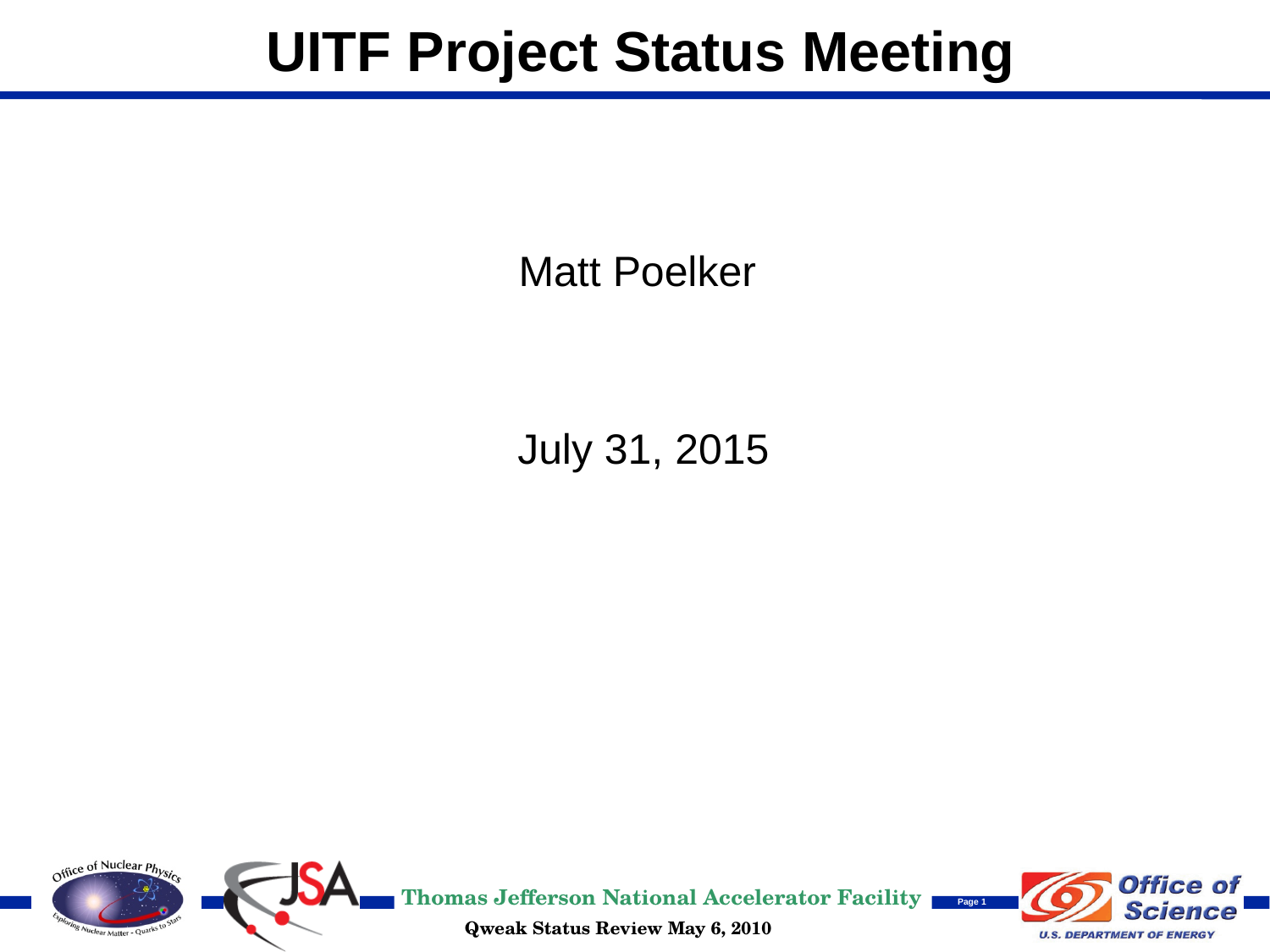

# UITF Project Status Meeting

Matt Poelker

July 31, 2015